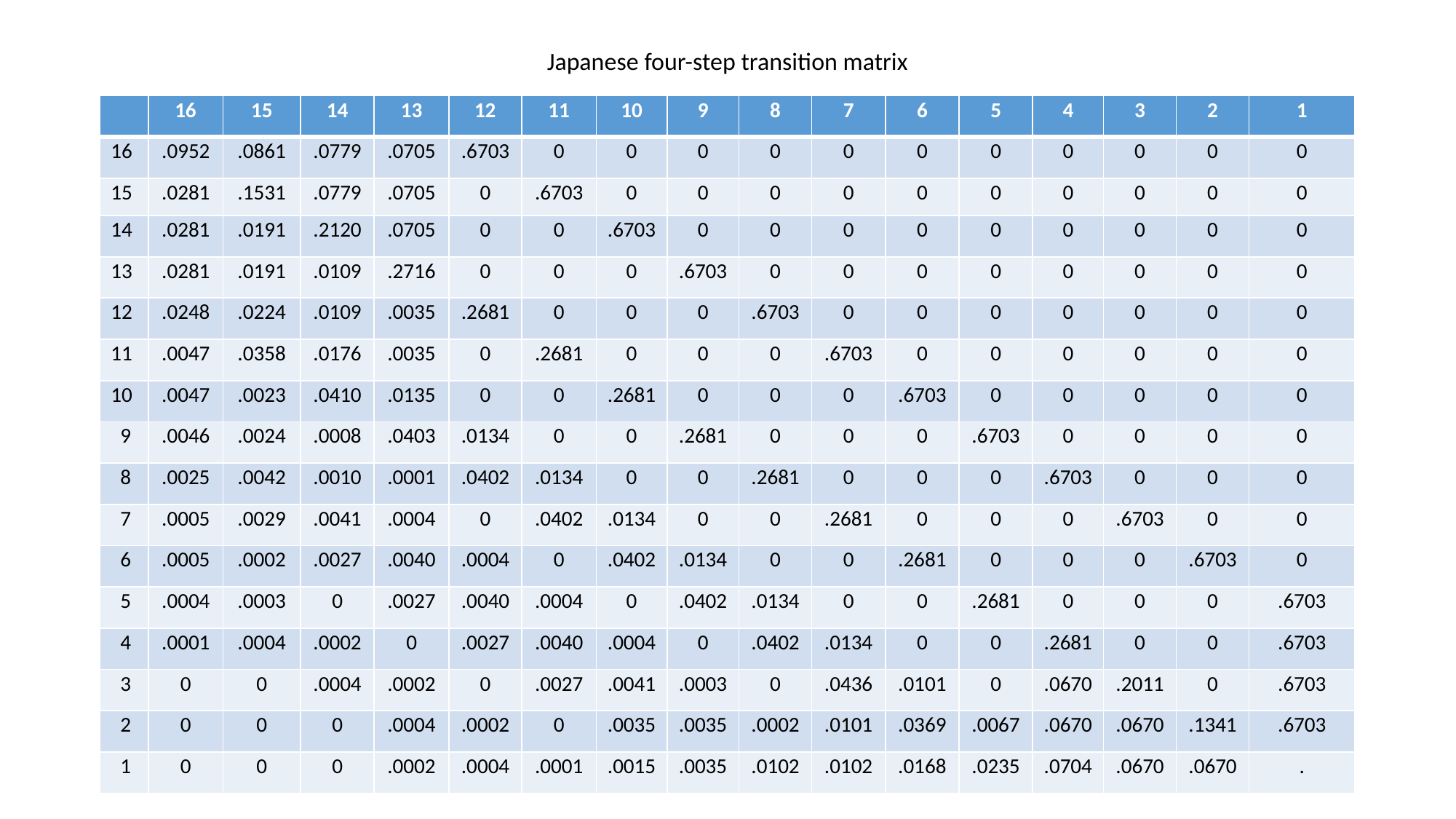

# Japanese four-step transition matrix
|  | 16 | 15 | 14 | 13 | 12 | 11 | 10 | 9 | 8 | 7 | 6 | 5 | 4 | 3 | 2 | 1 |
| --- | --- | --- | --- | --- | --- | --- | --- | --- | --- | --- | --- | --- | --- | --- | --- | --- |
| 16 | .0952 | .0861 | .0779 | .0705 | .6703 | 0 | 0 | 0 | 0 | 0 | 0 | 0 | 0 | 0 | 0 | 0 |
| 15 | .0281 | .1531 | .0779 | .0705 | 0 | .6703 | 0 | 0 | 0 | 0 | 0 | 0 | 0 | 0 | 0 | 0 |
| 14 | .0281 | .0191 | .2120 | .0705 | 0 | 0 | .6703 | 0 | 0 | 0 | 0 | 0 | 0 | 0 | 0 | 0 |
| 13 | .0281 | .0191 | .0109 | .2716 | 0 | 0 | 0 | .6703 | 0 | 0 | 0 | 0 | 0 | 0 | 0 | 0 |
| 12 | .0248 | .0224 | .0109 | .0035 | .2681 | 0 | 0 | 0 | .6703 | 0 | 0 | 0 | 0 | 0 | 0 | 0 |
| 11 | .0047 | .0358 | .0176 | .0035 | 0 | .2681 | 0 | 0 | 0 | .6703 | 0 | 0 | 0 | 0 | 0 | 0 |
| 10 | .0047 | .0023 | .0410 | .0135 | 0 | 0 | .2681 | 0 | 0 | 0 | .6703 | 0 | 0 | 0 | 0 | 0 |
| 9 | .0046 | .0024 | .0008 | .0403 | .0134 | 0 | 0 | .2681 | 0 | 0 | 0 | .6703 | 0 | 0 | 0 | 0 |
| 8 | .0025 | .0042 | .0010 | .0001 | .0402 | .0134 | 0 | 0 | .2681 | 0 | 0 | 0 | .6703 | 0 | 0 | 0 |
| 7 | .0005 | .0029 | .0041 | .0004 | 0 | .0402 | .0134 | 0 | 0 | .2681 | 0 | 0 | 0 | .6703 | 0 | 0 |
| 6 | .0005 | .0002 | .0027 | .0040 | .0004 | 0 | .0402 | .0134 | 0 | 0 | .2681 | 0 | 0 | 0 | .6703 | 0 |
| 5 | .0004 | .0003 | 0 | .0027 | .0040 | .0004 | 0 | .0402 | .0134 | 0 | 0 | .2681 | 0 | 0 | 0 | .6703 |
| 4 | .0001 | .0004 | .0002 | 0 | .0027 | .0040 | .0004 | 0 | .0402 | .0134 | 0 | 0 | .2681 | 0 | 0 | .6703 |
| 3 | 0 | 0 | .0004 | .0002 | 0 | .0027 | .0041 | .0003 | 0 | .0436 | .0101 | 0 | .0670 | .2011 | 0 | .6703 |
| 2 | 0 | 0 | 0 | .0004 | .0002 | 0 | .0035 | .0035 | .0002 | .0101 | .0369 | .0067 | .0670 | .0670 | .1341 | .6703 |
| 1 | 0 | 0 | 0 | .0002 | .0004 | .0001 | .0015 | .0035 | .0102 | .0102 | .0168 | .0235 | .0704 | .0670 | .0670 | . |